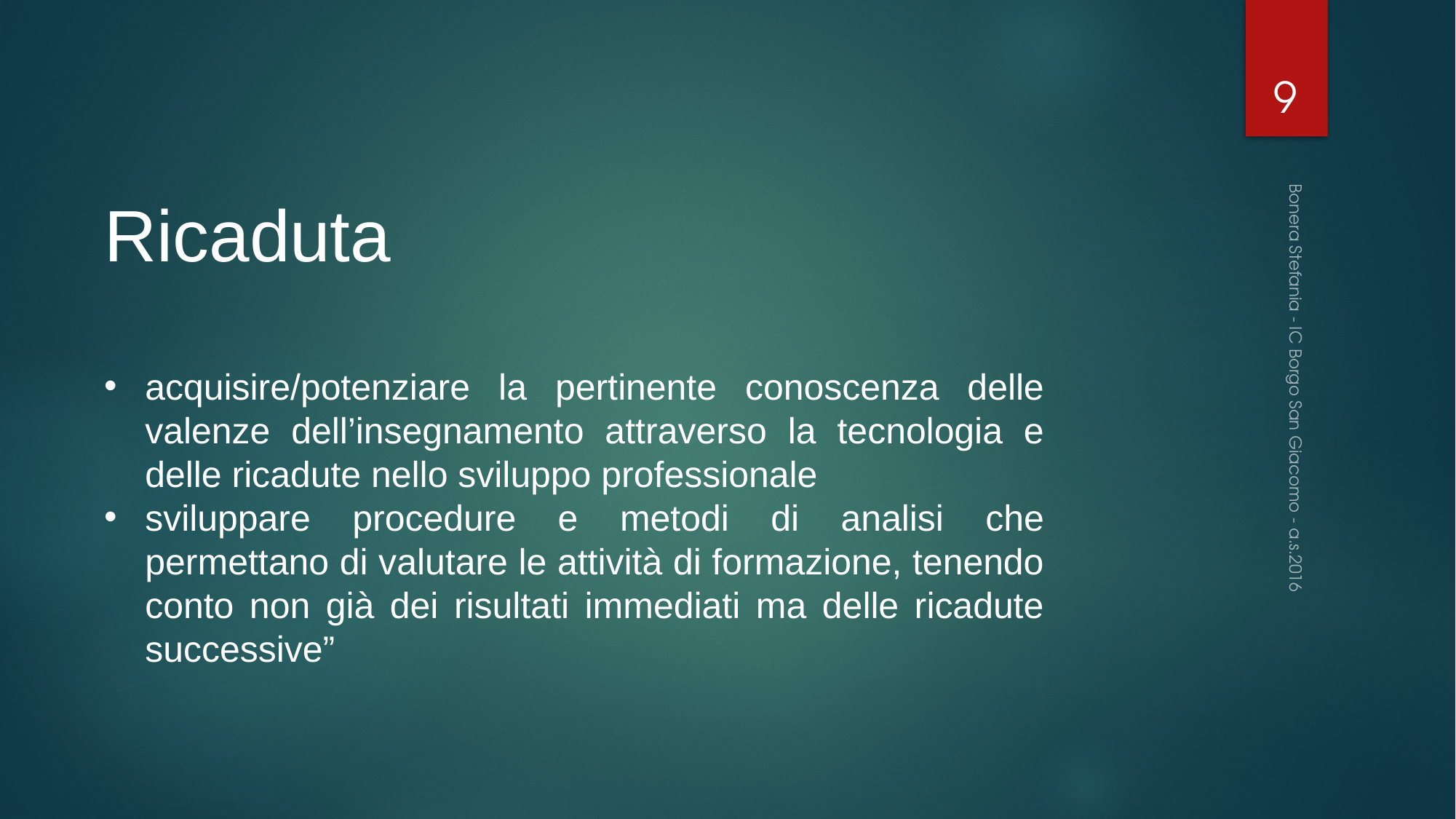

9
Ricaduta

acquisire/potenziare la pertinente conoscenza delle valenze dell’insegnamento attraverso la tecnologia e delle ricadute nello sviluppo professionale
sviluppare procedure e metodi di analisi che permettano di valutare le attività di formazione, tenendo conto non già dei risultati immediati ma delle ricadute successive”
Bonera Stefania - IC Borgo San Giacomo - a.s.2016